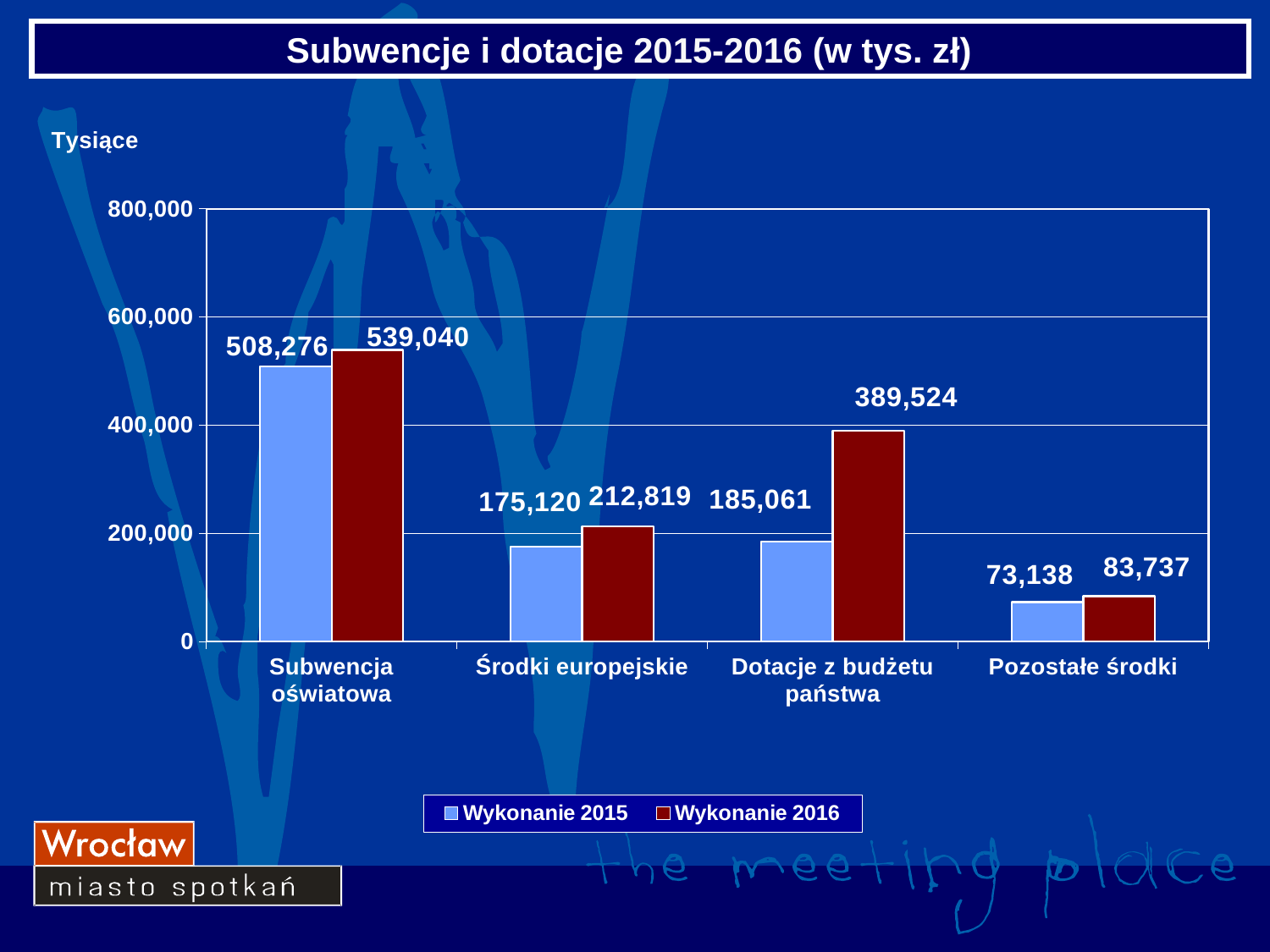

Subwencje i dotacje 2015-2016 (w tys. zł)

### Chart

| Category | Wykonanie 2015 | Wykonanie 2016 |
|---|---|---|
| Subwencja oświatowa | 508276.0 | 539040.201 |
| Środki europejskie | 175120.0 | 212819.28718 |
| Dotacje z budżetu państwa | 185061.0 | 389523.66494999995 |
| Pozostałe środki | 73137.65413000002 | 83737.47637999998 |
6